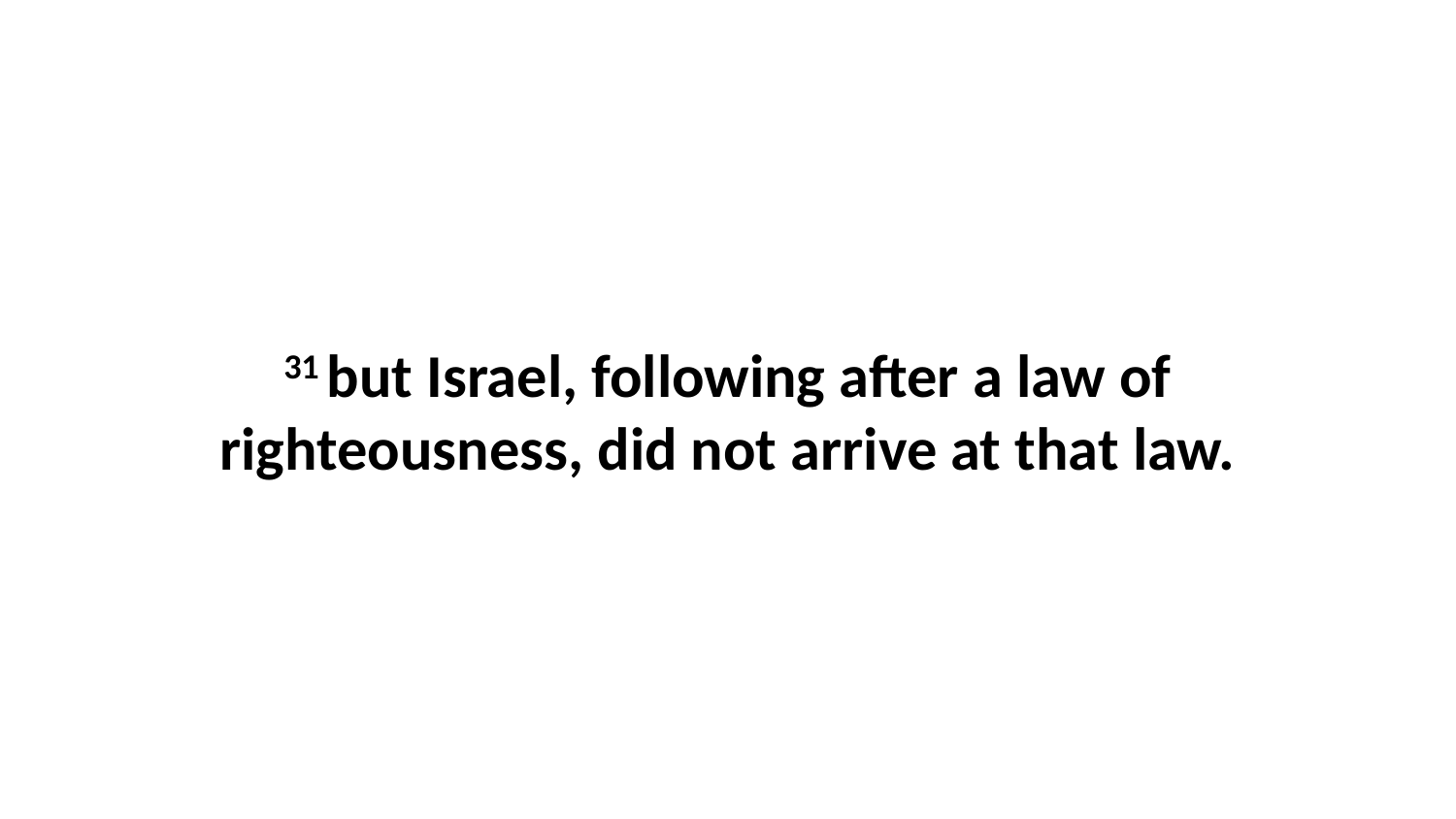

31 but Israel, following after a law of righteousness, did not arrive at that law.